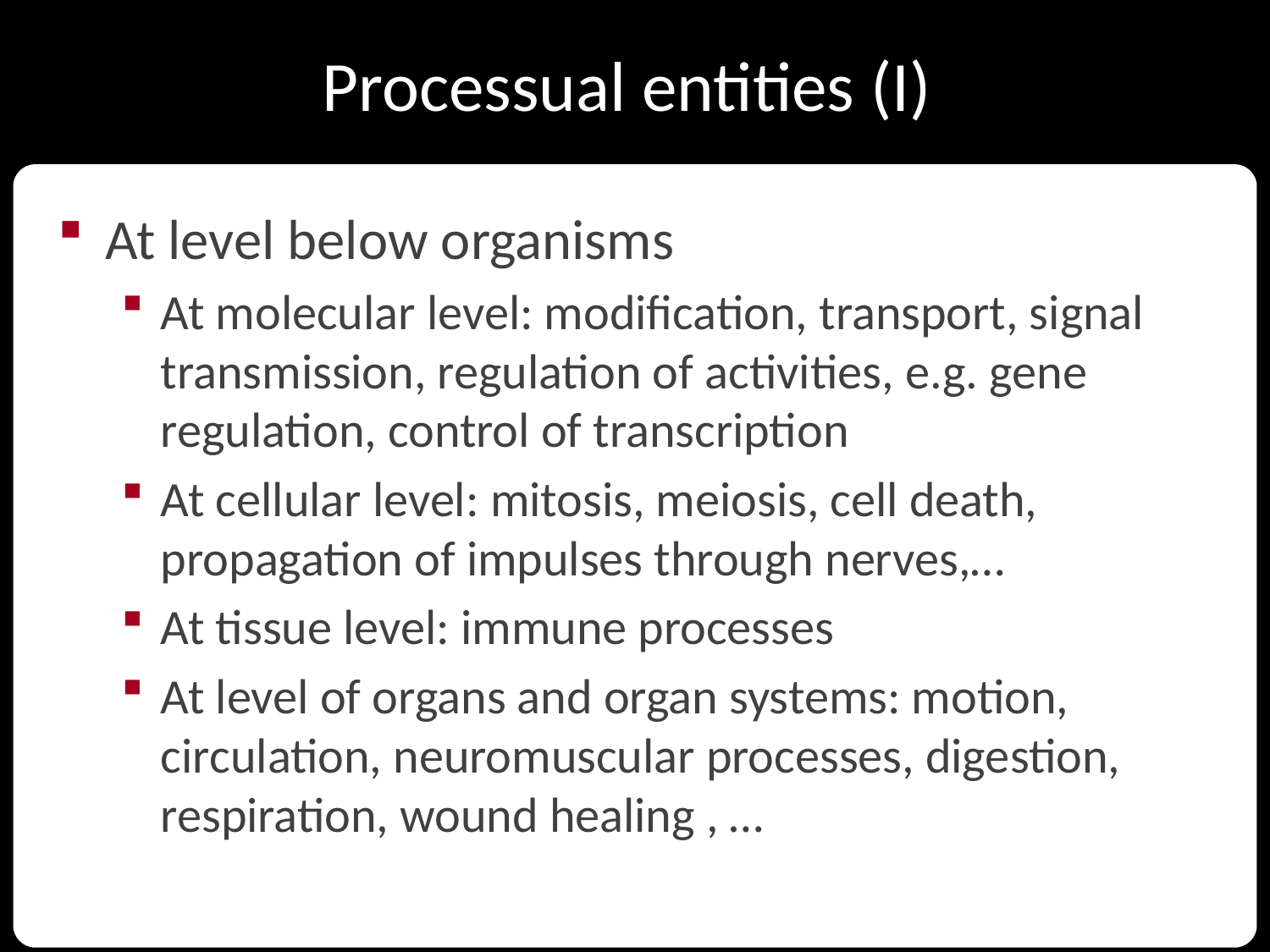

# Processual entities (I)
At level below organisms
At molecular level: modification, transport, signal transmission, regulation of activities, e.g. gene regulation, control of transcription
At cellular level: mitosis, meiosis, cell death, propagation of impulses through nerves,…
At tissue level: immune processes
At level of organs and organ systems: motion, circulation, neuromuscular processes, digestion, respiration, wound healing , …